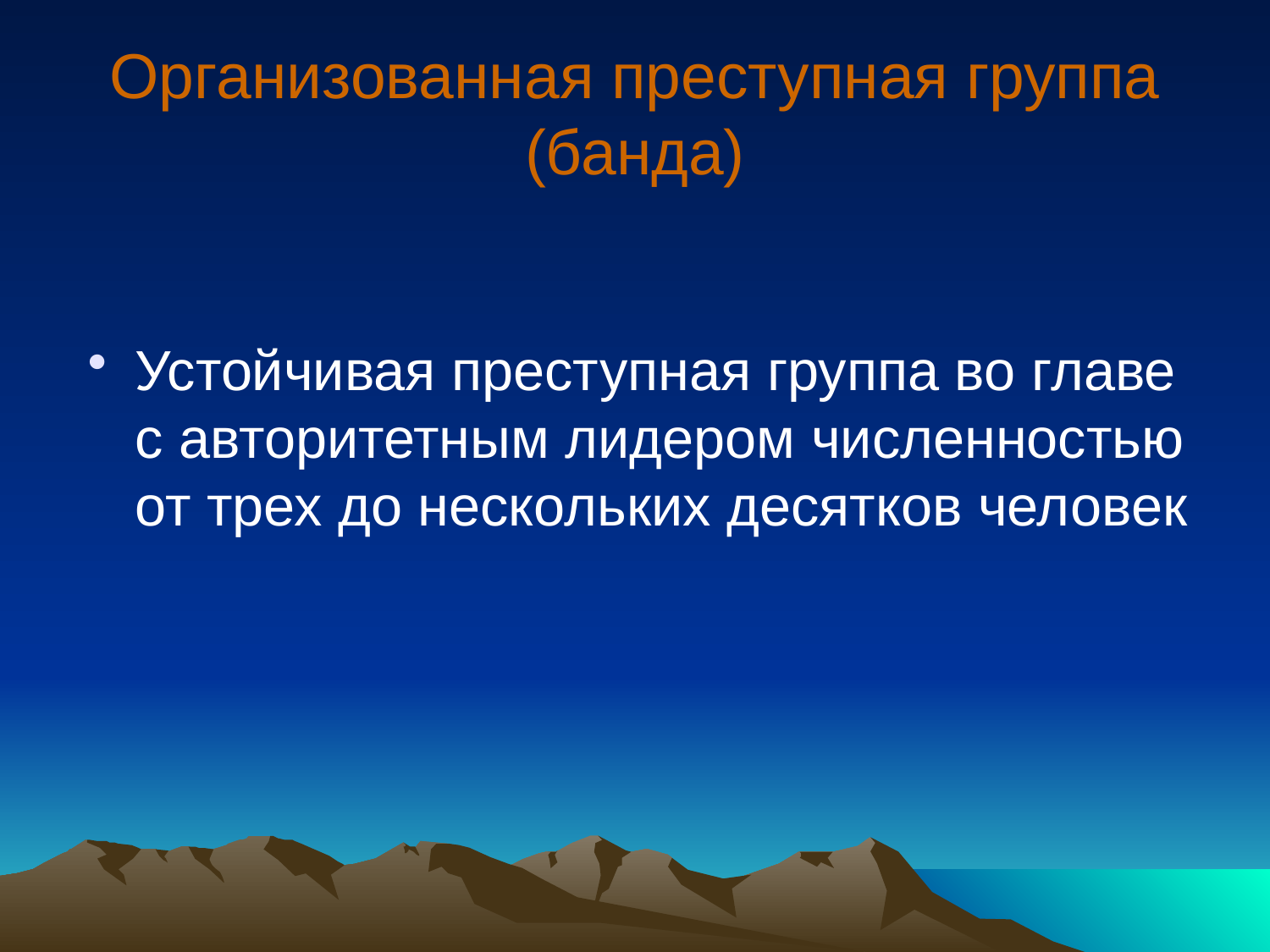

# Организованная преступная группа (банда)
Устойчивая преступная группа во главе с авторитетным лидером численностью от трех до нескольких десятков человек